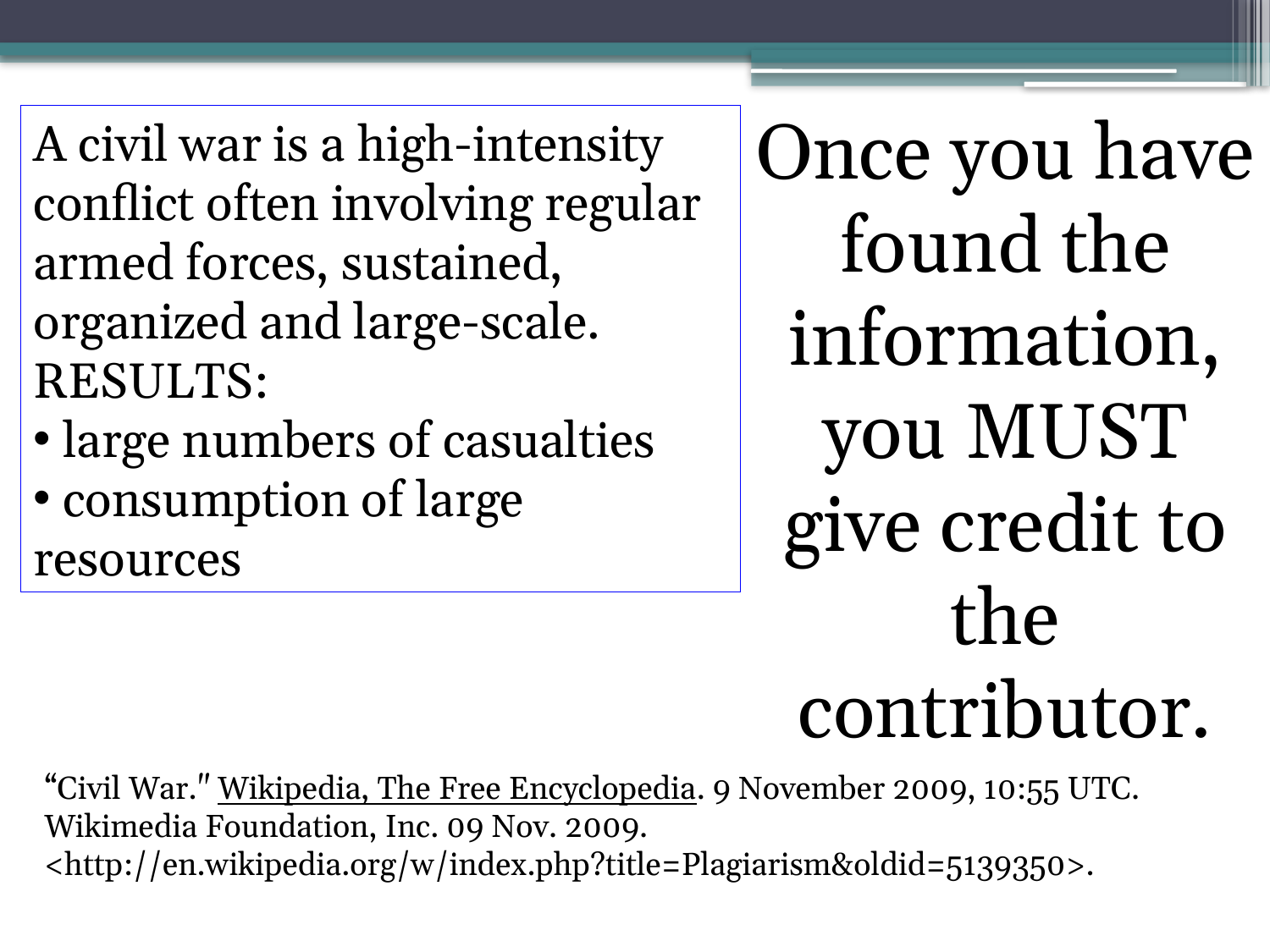

Once you have found the information, you MUST give credit to the contributor.

A civil war is a high-intensity conflict often involving regular armed forces, sustained, organized and large-scale.
RESULTS:
 large numbers of casualties
 consumption of large resources
“Civil War." Wikipedia, The Free Encyclopedia. 9 November 2009, 10:55 UTC. 	Wikimedia Foundation, Inc. 09 Nov. 2009.  	<http://en.wikipedia.org/w/index.php?title=Plagiarism&oldid=5139350>.